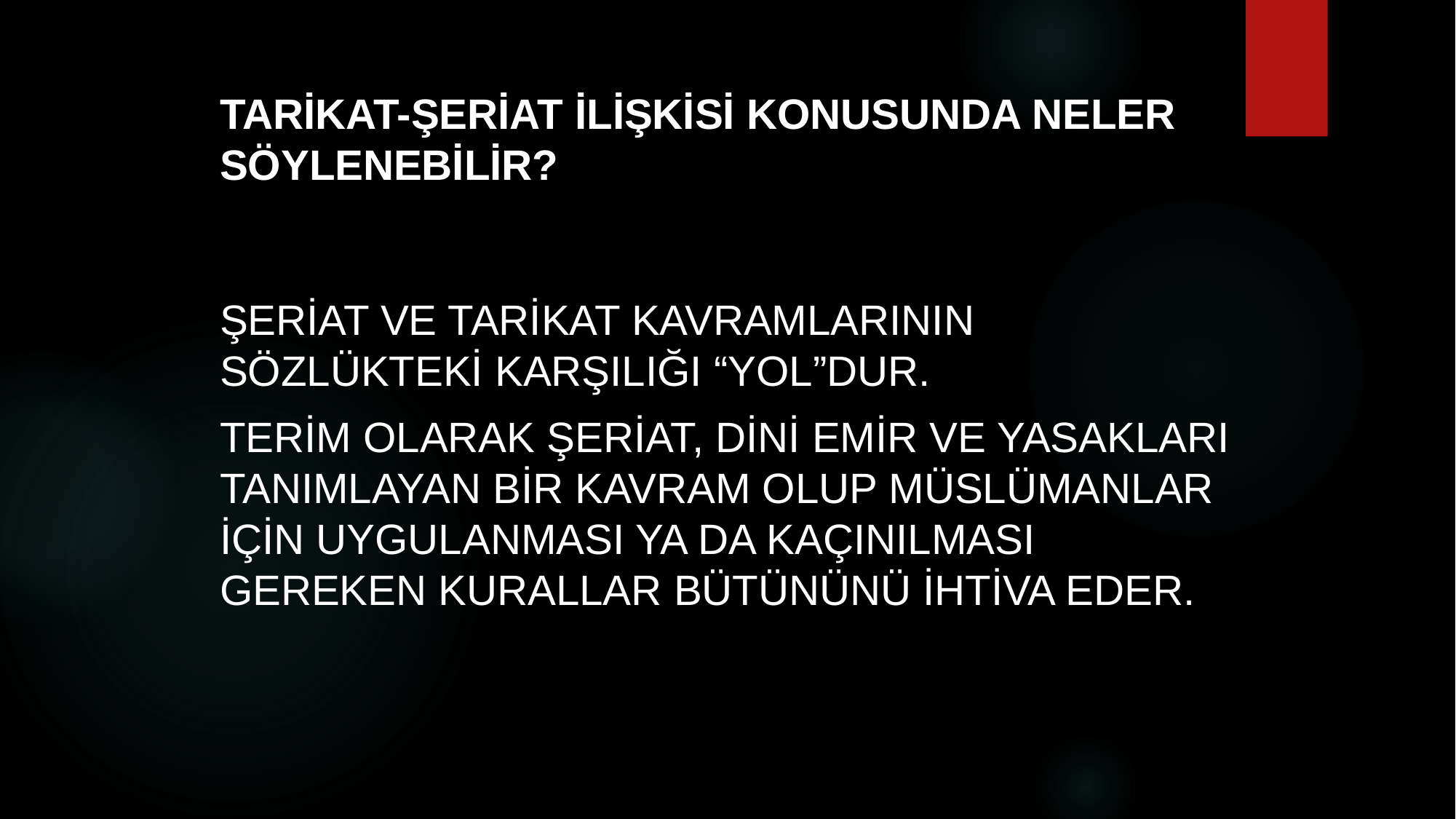

# Tarikat-şeriat ilişkisi konusunda neler söylenebilir?

Şeriat ve tarikat kavramlarının  sözlükteki karşılığı “yol”dur.
Terim olarak şeriat, dini emir ve yasakları tanımlayan bir kavram olup Müslümanlar için uygulanması ya da kaçınılması gereken kurallar bütününü ihtiva eder.